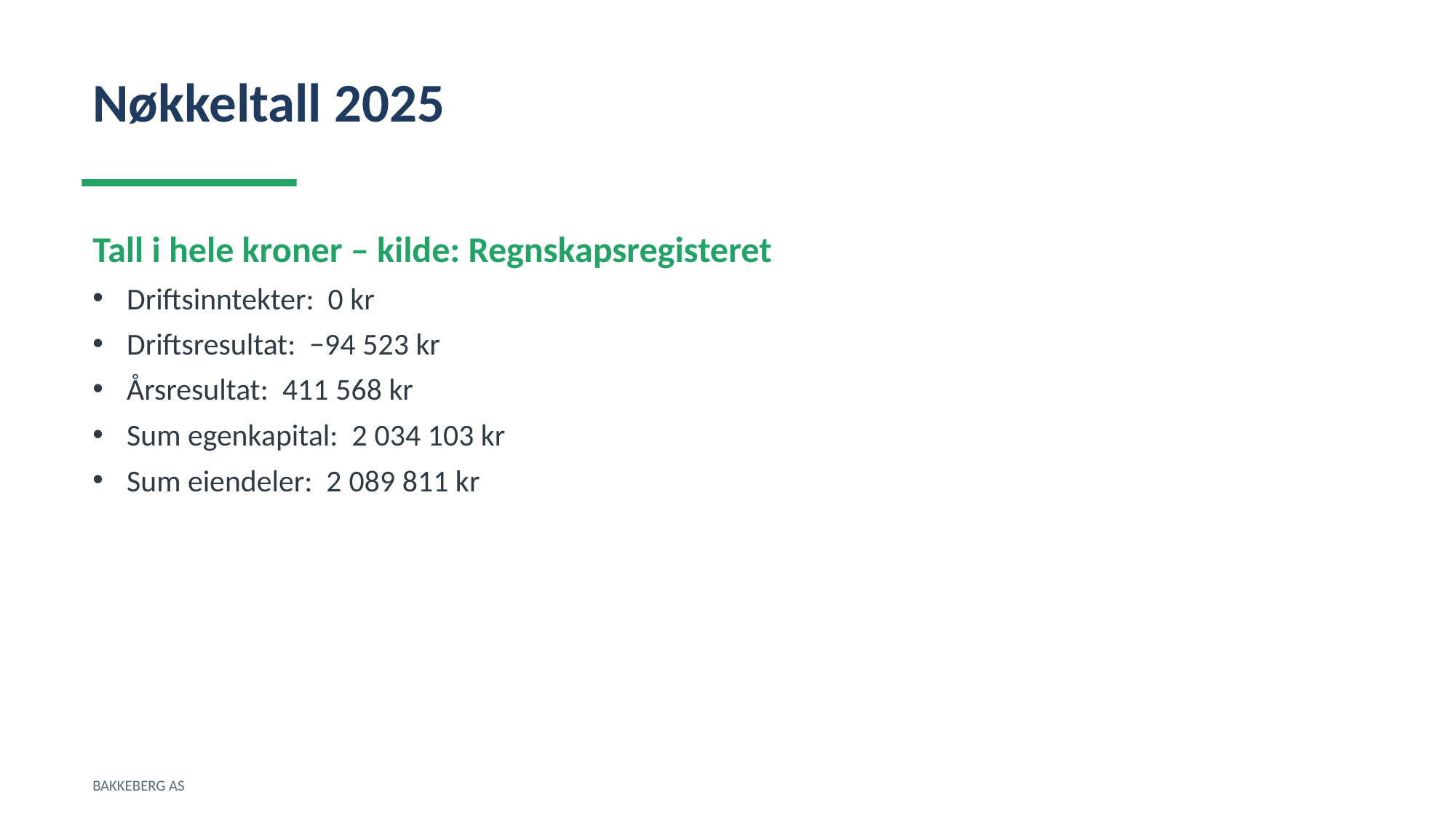

Nøkkeltall 2025

Tall i hele kroner – kilde: Regnskapsregisteret
Driftsinntekter:  0 kr
Driftsresultat:  −94 523 kr
Årsresultat:  411 568 kr
Sum egenkapital:  2 034 103 kr
Sum eiendeler:  2 089 811 kr
BAKKEBERG AS